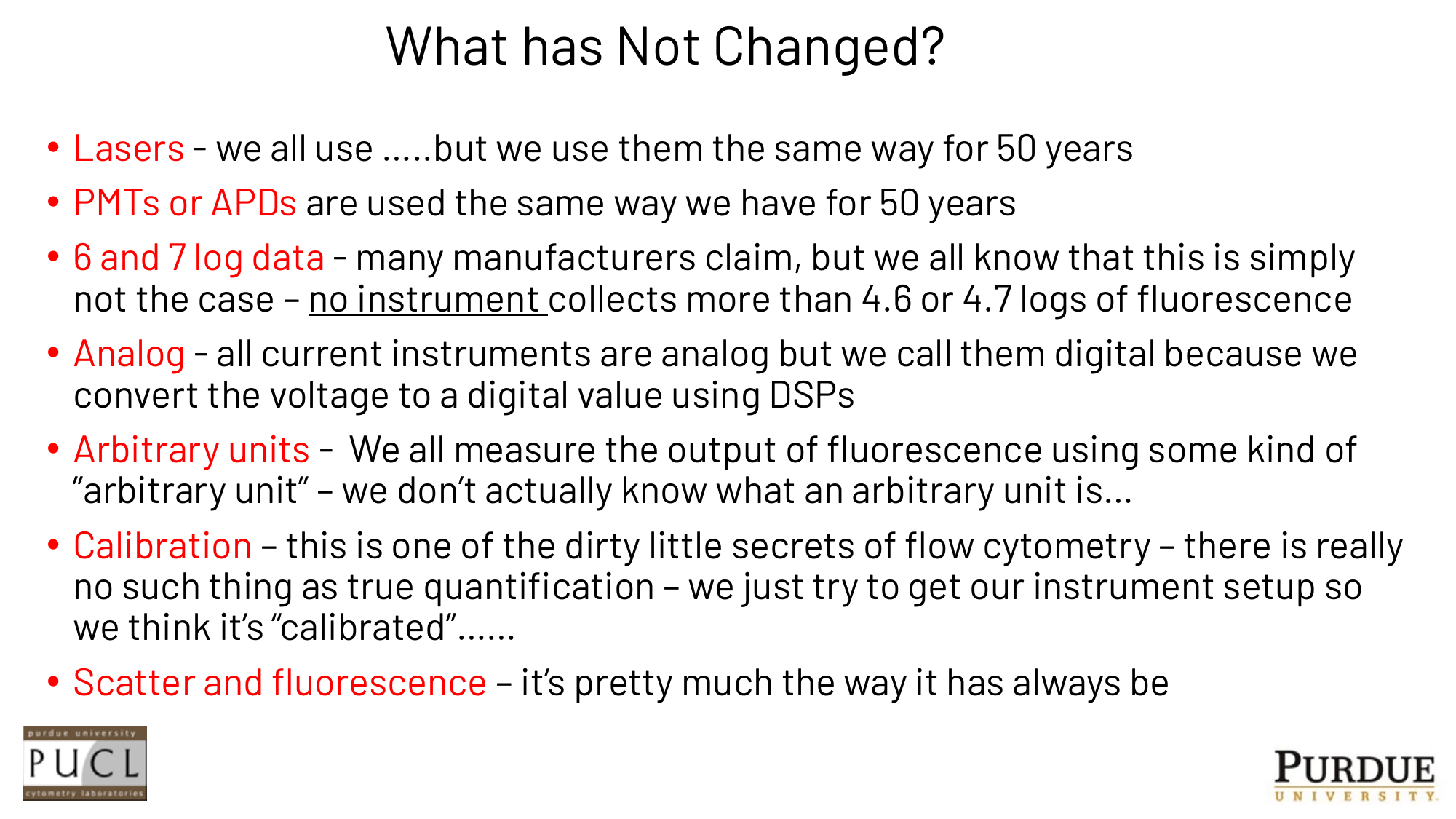

# What has Not Changed?
Lasers - we all use …..but we use them the same way for 50 years
PMTs or APDs are used the same way we have for 50 years
6 and 7 log data - many manufacturers claim, but we all know that this is simply not the case – no instrument collects more than 4.6 or 4.7 logs of fluorescence
Analog - all current instruments are analog but we call them digital because we convert the voltage to a digital value using DSPs
Arbitrary units -  We all measure the output of fluorescence using some kind of ”arbitrary unit” – we don’t actually know what an arbitrary unit is…
Calibration – this is one of the dirty little secrets of flow cytometry – there is really no such thing as true quantification – we just try to get our instrument setup so we think it’s “calibrated”……
Scatter and fluorescence – it’s pretty much the way it has always be